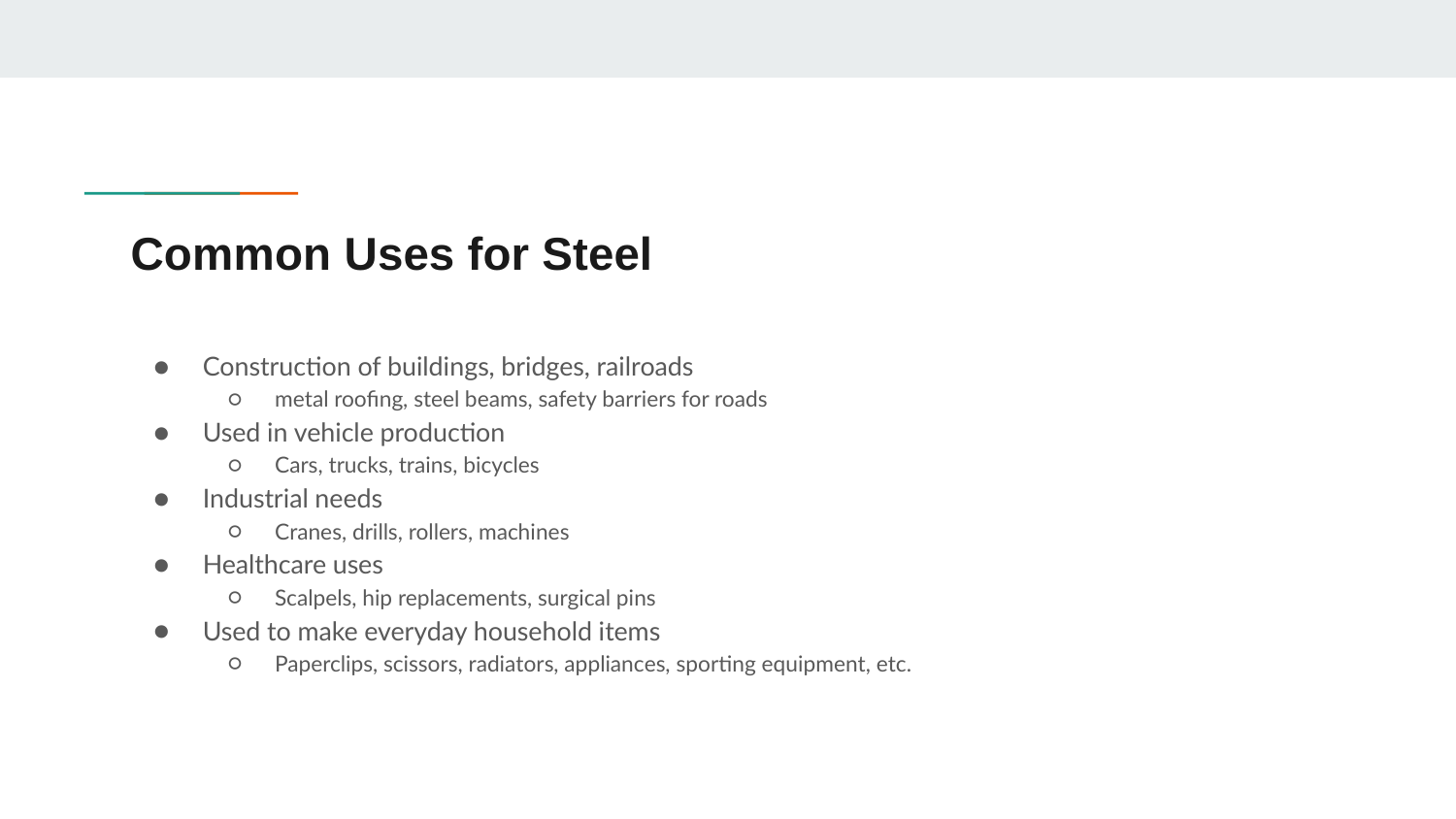

# Common Uses for Steel
Construction of buildings, bridges, railroads
metal roofing, steel beams, safety barriers for roads
Used in vehicle production
Cars, trucks, trains, bicycles
Industrial needs
Cranes, drills, rollers, machines
Healthcare uses
Scalpels, hip replacements, surgical pins
Used to make everyday household items
Paperclips, scissors, radiators, appliances, sporting equipment, etc.